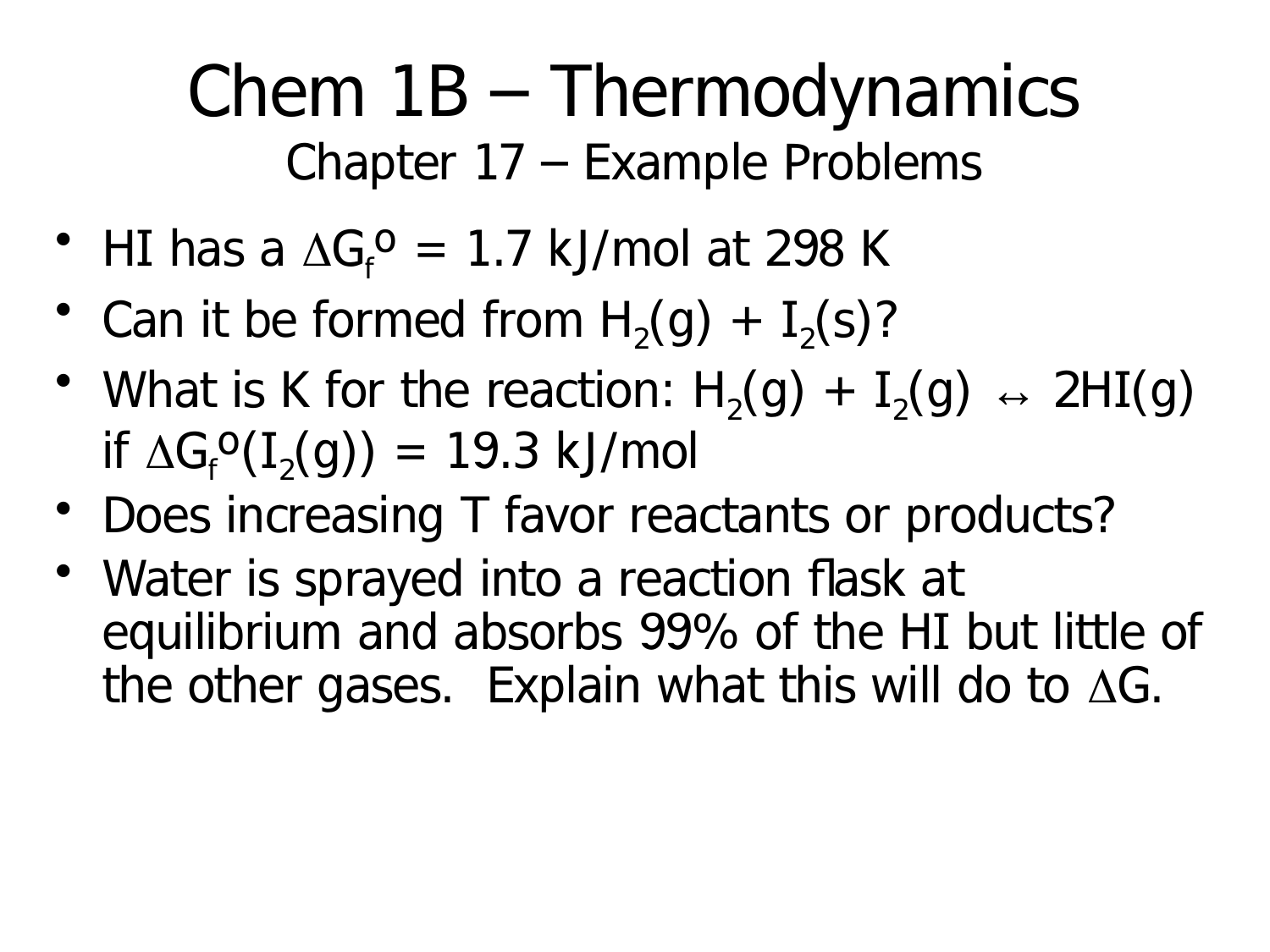

Chem 1B – Thermodynamics
Chapter 17 – Example Problems
HI has a ΔGfº = 1.7 kJ/mol at 298 K
Can it be formed from H2(g) + I2(s)?
What is K for the reaction: H2(g) + I2(g) ↔ 2HI(g) if ΔGfº(I2(g)) = 19.3 kJ/mol
Does increasing T favor reactants or products?
Water is sprayed into a reaction flask at equilibrium and absorbs 99% of the HI but little of the other gases.  Explain what this will do to ΔG.